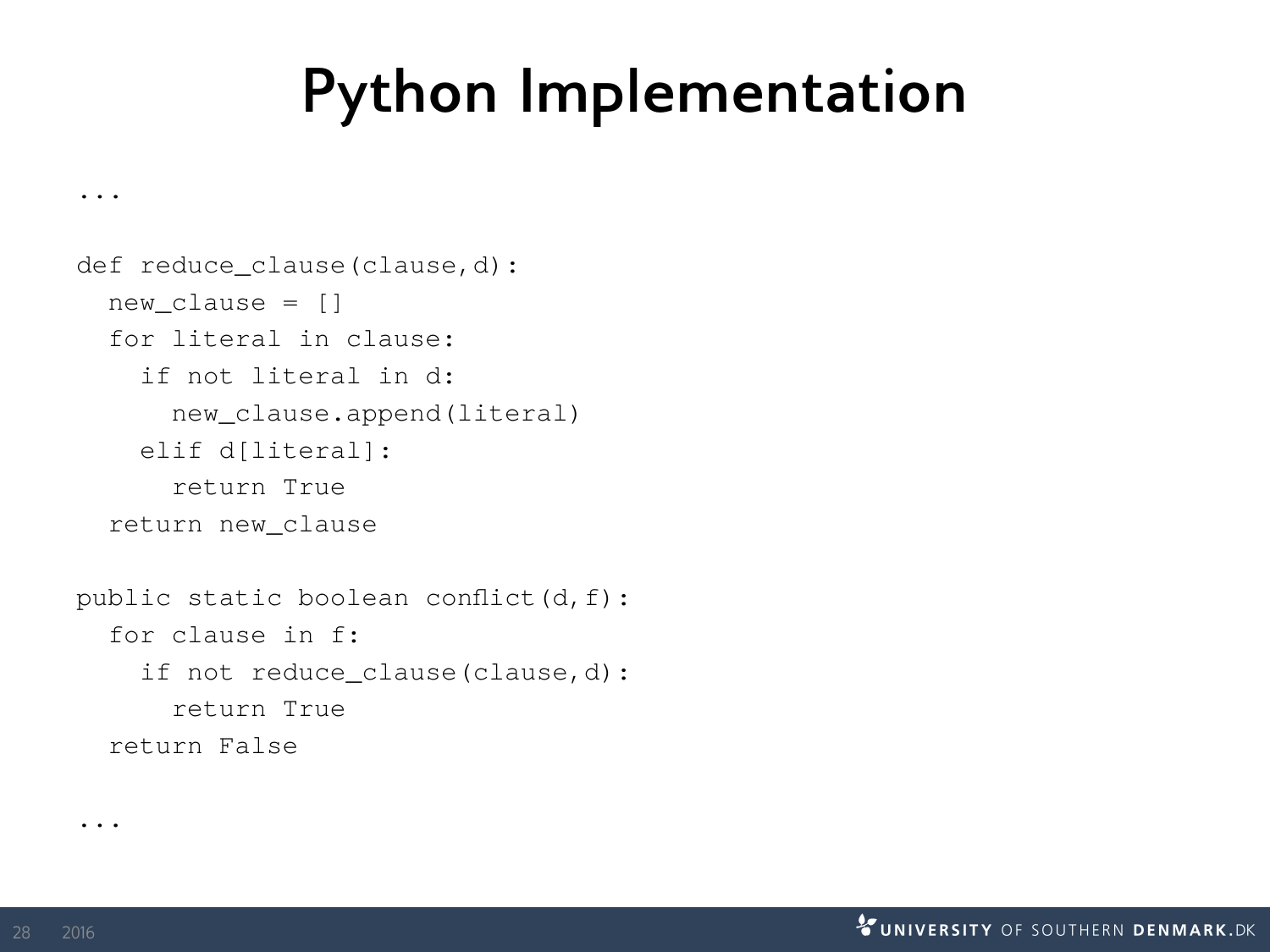

# Python Implementation
...

def reduce_clause(clause,d):
  new_clause = []
  for literal in clause:
    if not literal in d:
      new_clause.append(literal)
    elif d[literal]:
      return True
  return new_clause

public static boolean conflict(d,f):
  for clause in f:
    if not reduce_clause(clause,d):
      return True
  return False

...
28
2016